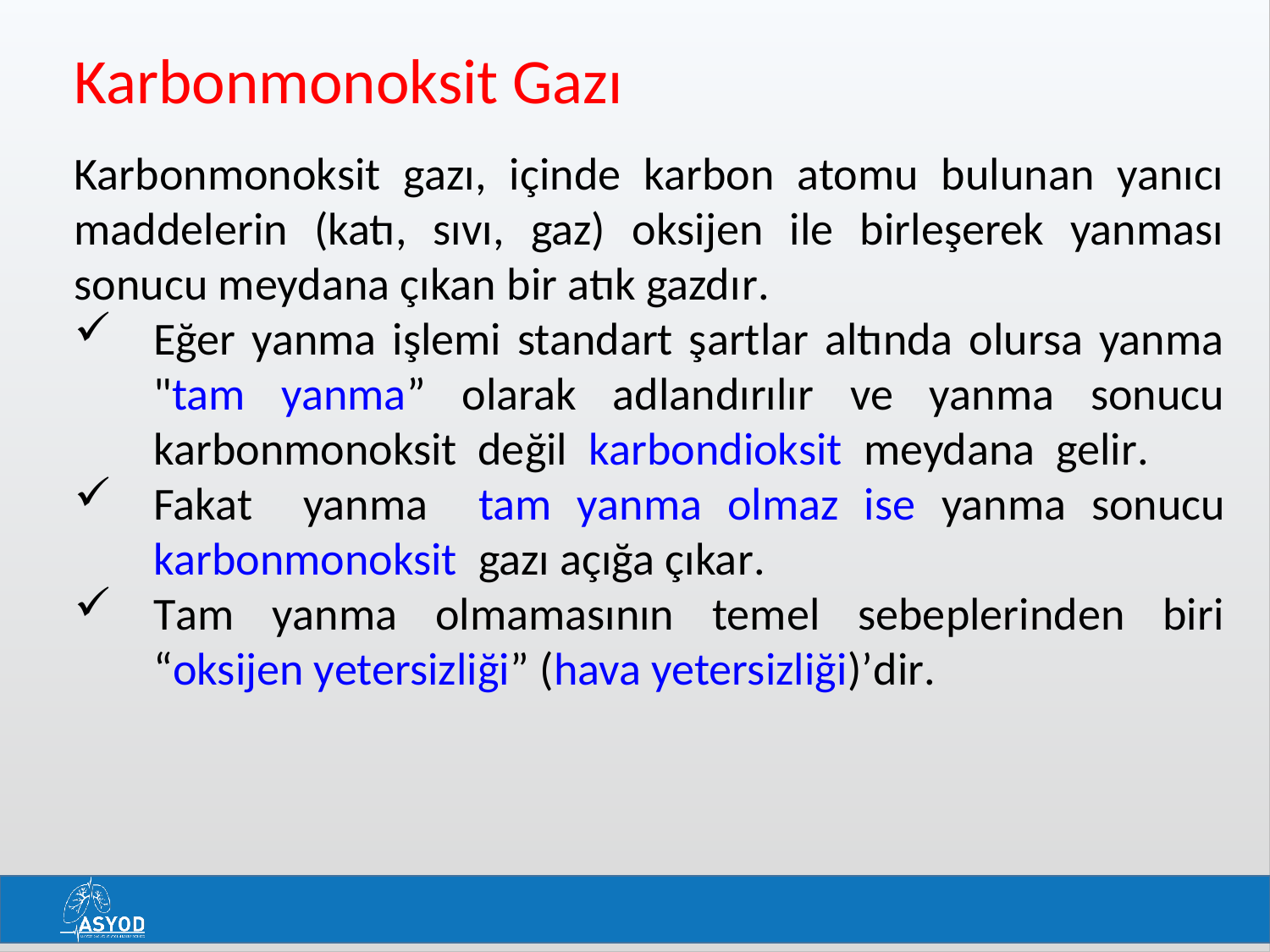

# Karbonmonoksit Gazı
Karbonmonoksit gazı, içinde karbon atomu bulunan yanıcı maddelerin (katı, sıvı, gaz) oksijen ile birleşerek yanması sonucu meydana çıkan bir atık gazdır.
Eğer yanma işlemi standart şartlar altında olursa yanma "tam yanma” olarak adlandırılır ve yanma sonucu karbonmonoksit  değil  karbondioksit  meydana  gelir.
Fakat  yanma  tam yanma olmaz ise yanma sonucu karbonmonoksit  gazı açığa çıkar.
Tam yanma olmamasının temel sebeplerinden biri “oksijen yetersizliği” (hava yetersizliği)’dir.